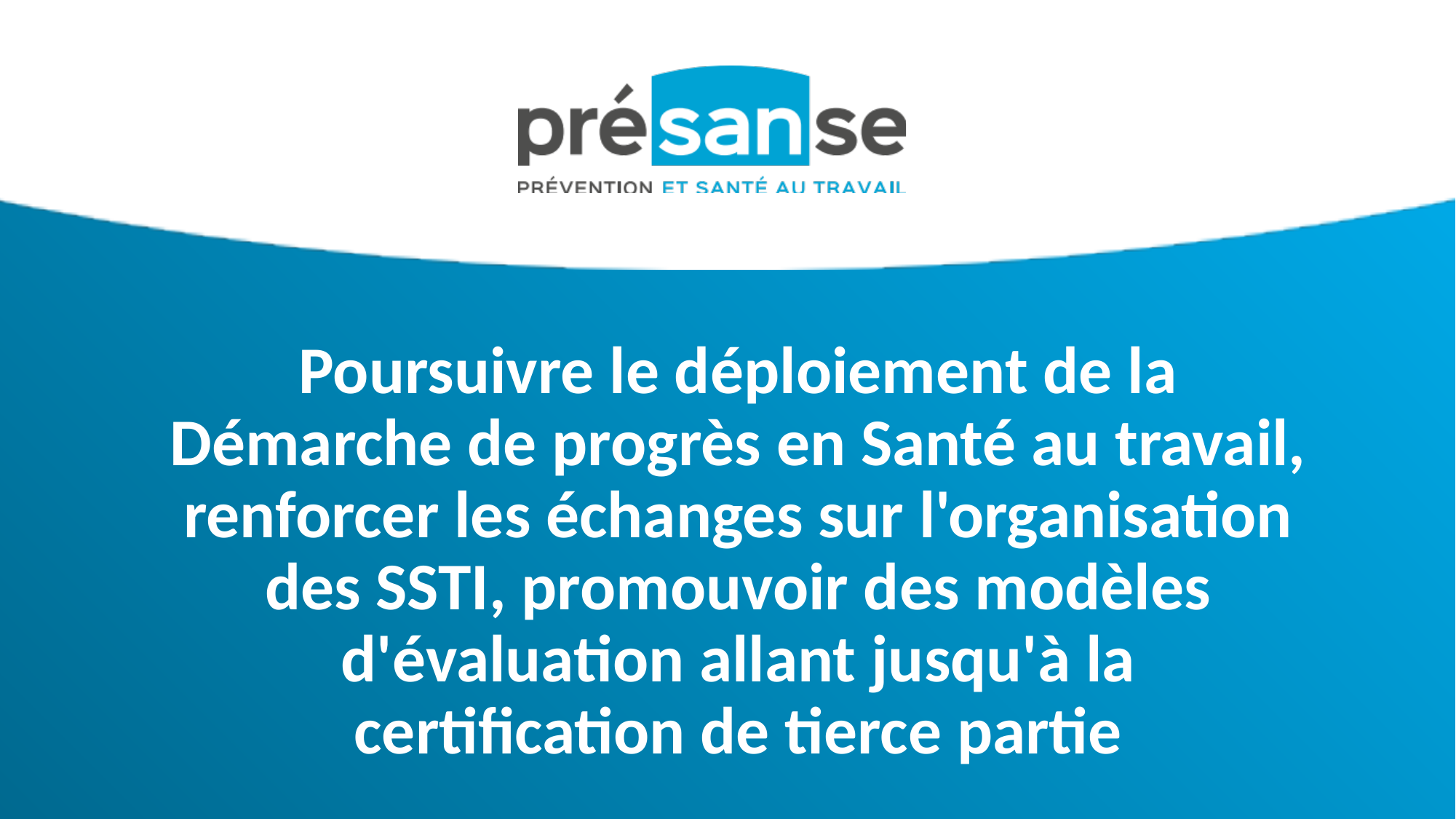

Poursuivre le déploiement de la Démarche de progrès en Santé au travail, renforcer les échanges sur l'organisation des SSTI, promouvoir des modèles d'évaluation allant jusqu'à la certification de tierce partie